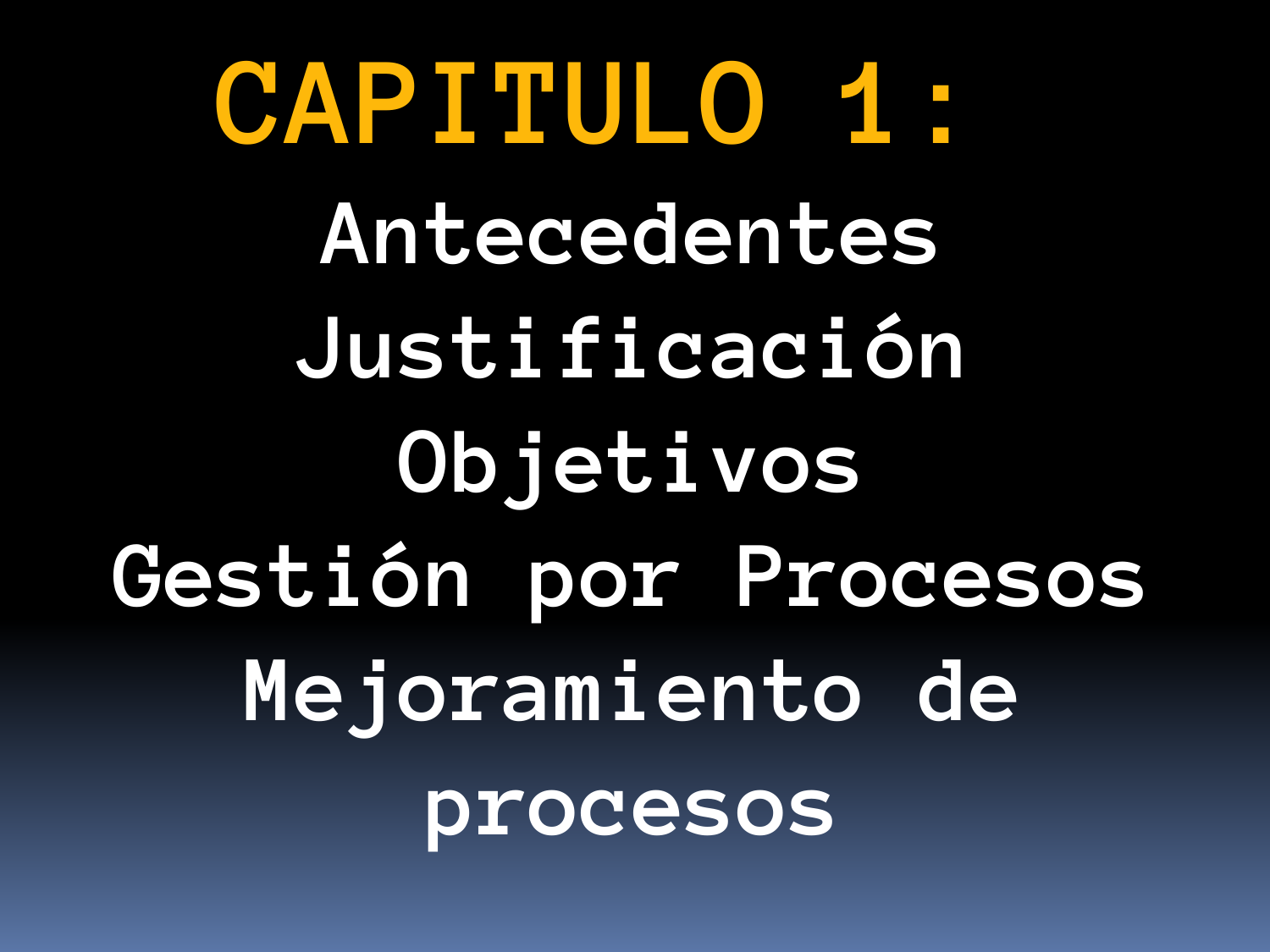

CAPITULO 1:
Antecedentes
Justificación
Objetivos
Gestión por Procesos
Mejoramiento de procesos